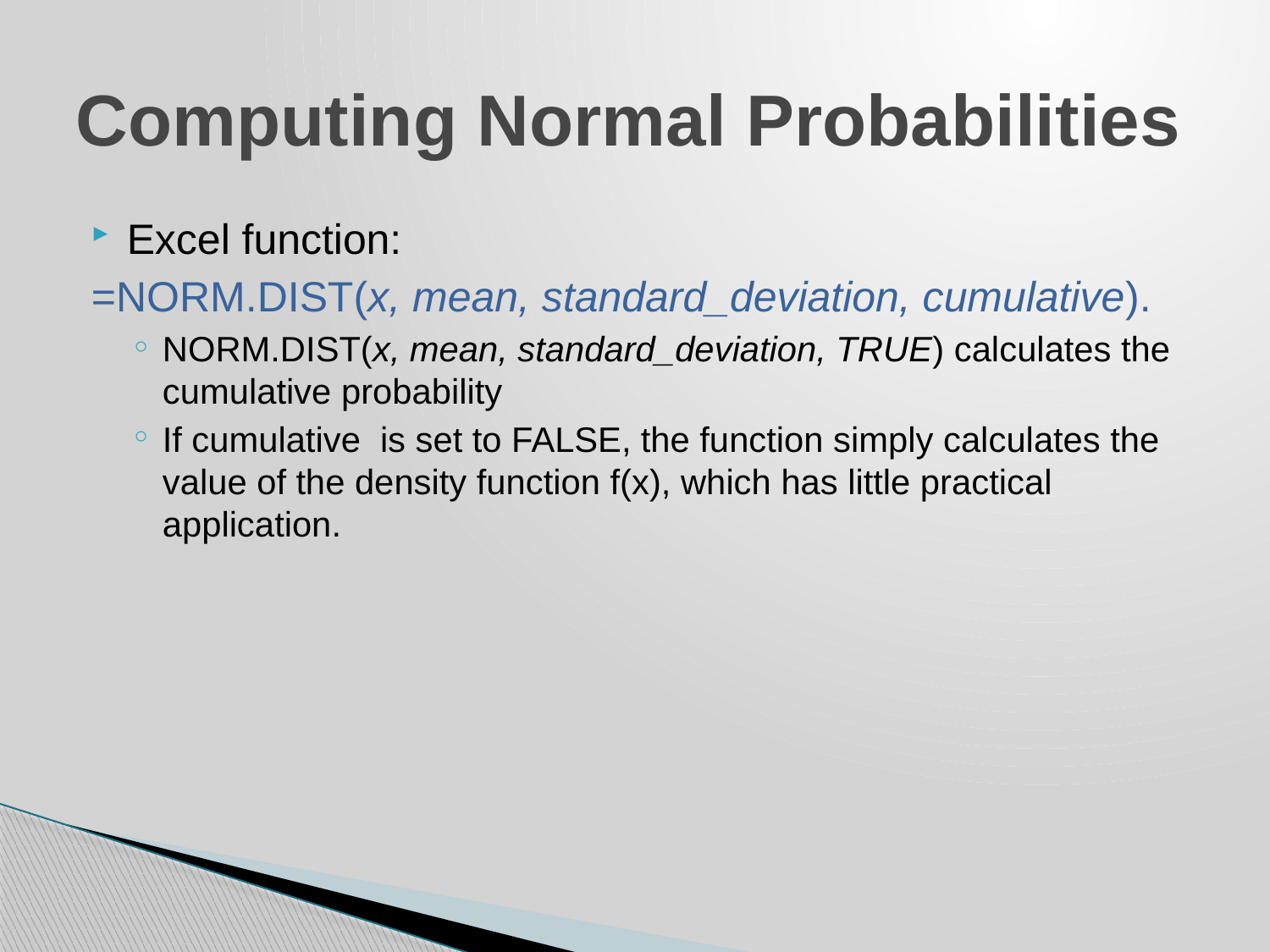

# Computing Normal Probabilities
Excel function:
=NORM.DIST(x, mean, standard_deviation, cumulative).
NORM.DIST(x, mean, standard_deviation, TRUE) calculates the cumulative probability
If cumulative  is set to FALSE, the function simply calculates the value of the density function f(x), which has little practical application.